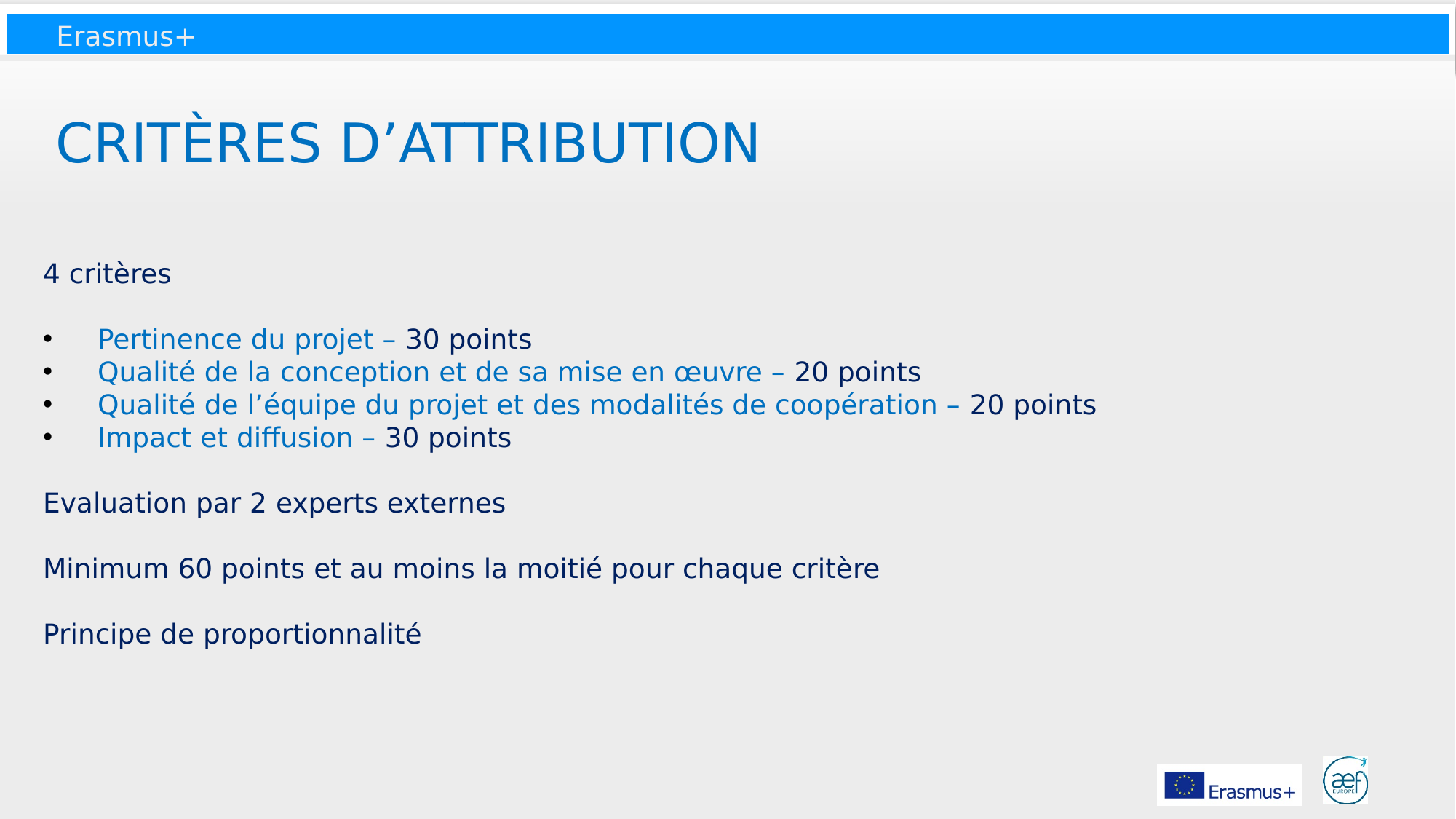

# Critères d’attribution
4 critères

Pertinence du projet – 30 points
Qualité de la conception et de sa mise en œuvre – 20 points
Qualité de l’équipe du projet et des modalités de coopération – 20 points
Impact et diffusion – 30 points

Evaluation par 2 experts externes

Minimum 60 points et au moins la moitié pour chaque critère

Principe de proportionnalité